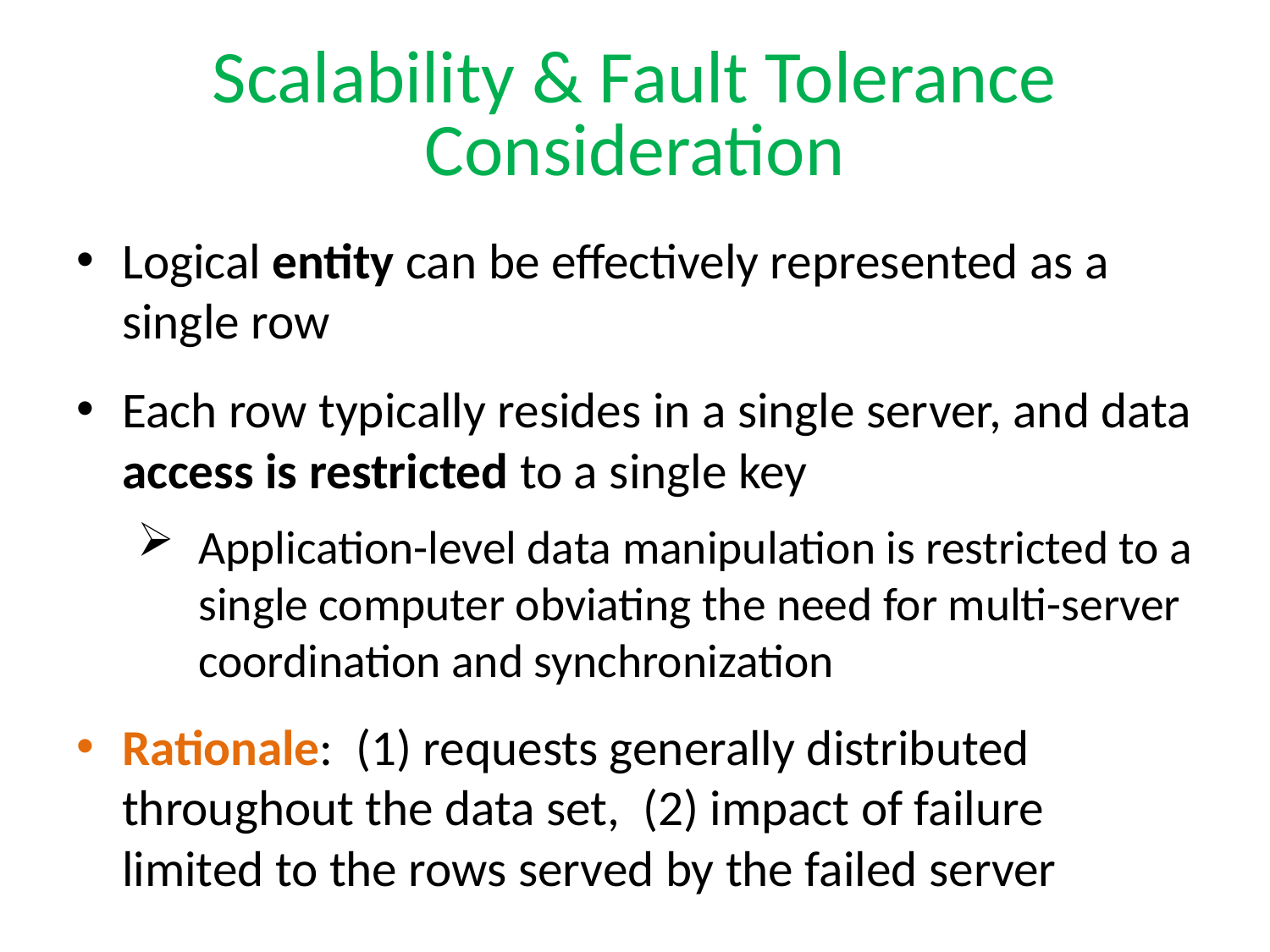

# Scalability & Fault Tolerance Consideration
Logical entity can be effectively represented as a single row
Each row typically resides in a single server, and data access is restricted to a single key
Application-level data manipulation is restricted to a single computer obviating the need for multi-server coordination and synchronization
Rationale:  (1) requests generally distributed throughout the data set,  (2) impact of failure limited to the rows served by the failed server